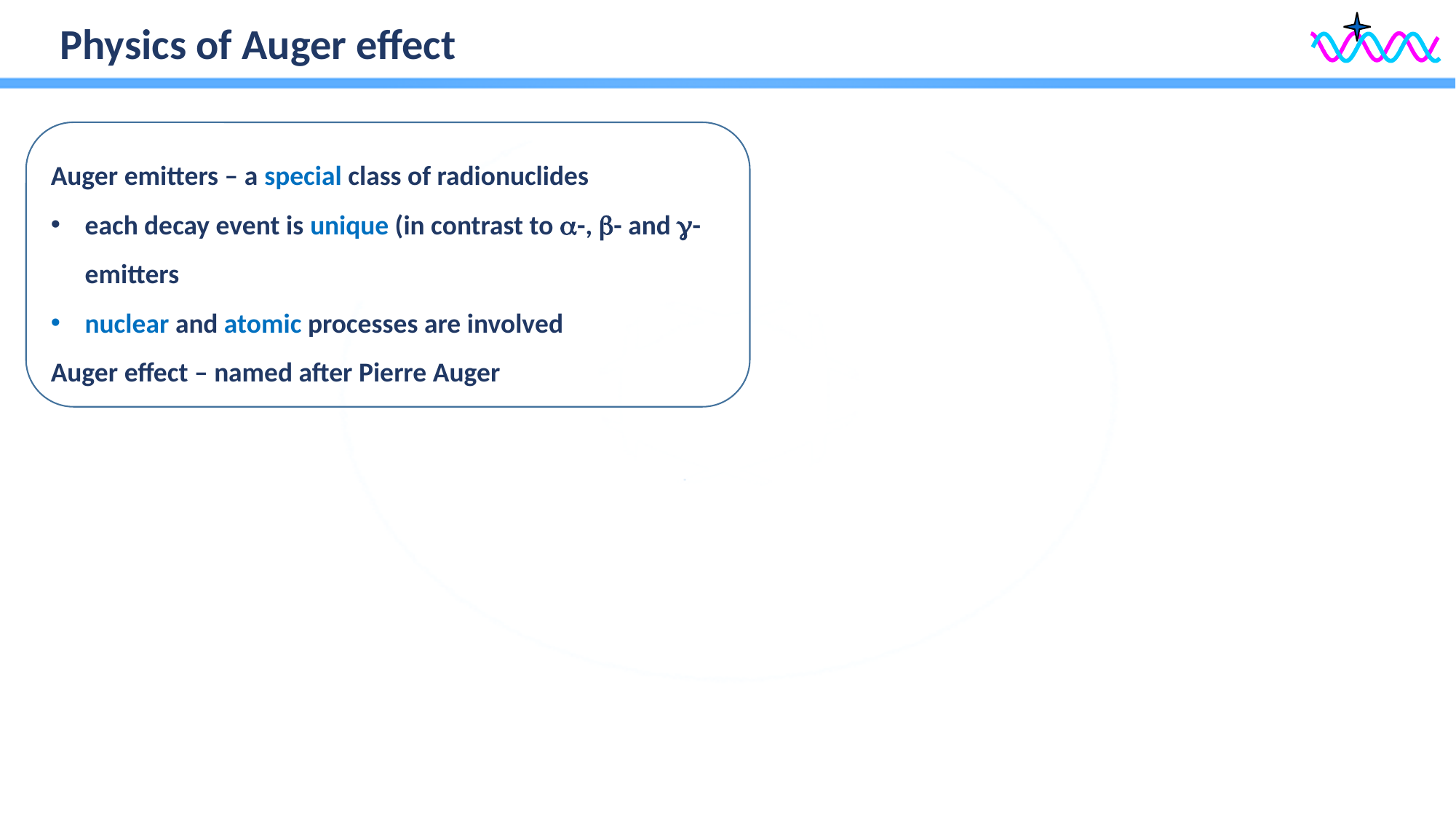

Physics of Auger effect
Auger emitters – a special class of radionuclides
each decay event is unique (in contrast to α-, β- and γ-emitters
nuclear and atomic processes are involved
Auger effect – named after Pierre Auger